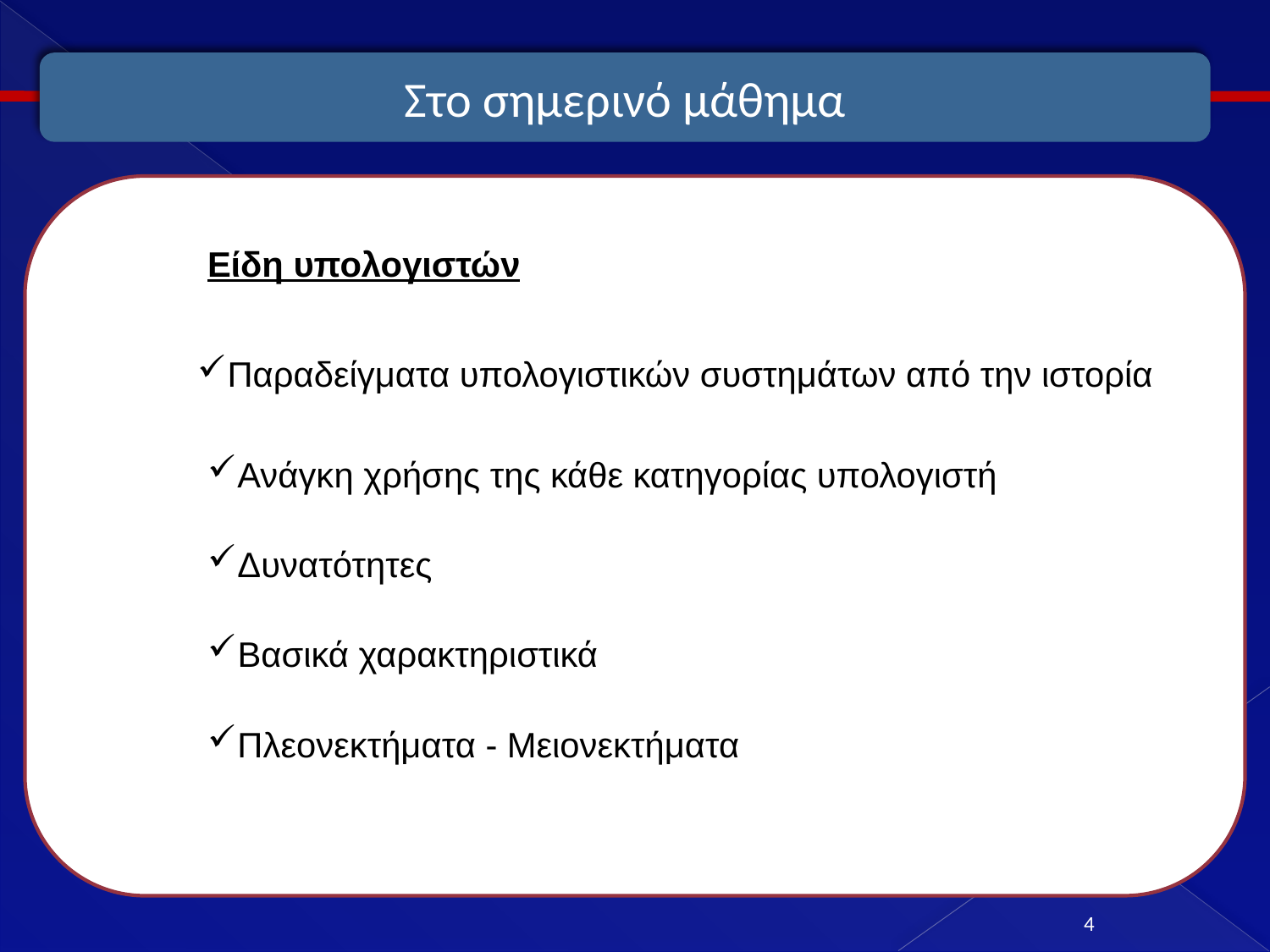

Στο σημερινό μάθημα

Είδη υπολογιστών
Παραδείγματα υπολογιστικών συστημάτων από την ιστορία
Ανάγκη χρήσης της κάθε κατηγορίας υπολογιστή
Δυνατότητες
Βασικά χαρακτηριστικά
Πλεονεκτήματα - Μειονεκτήματα
4